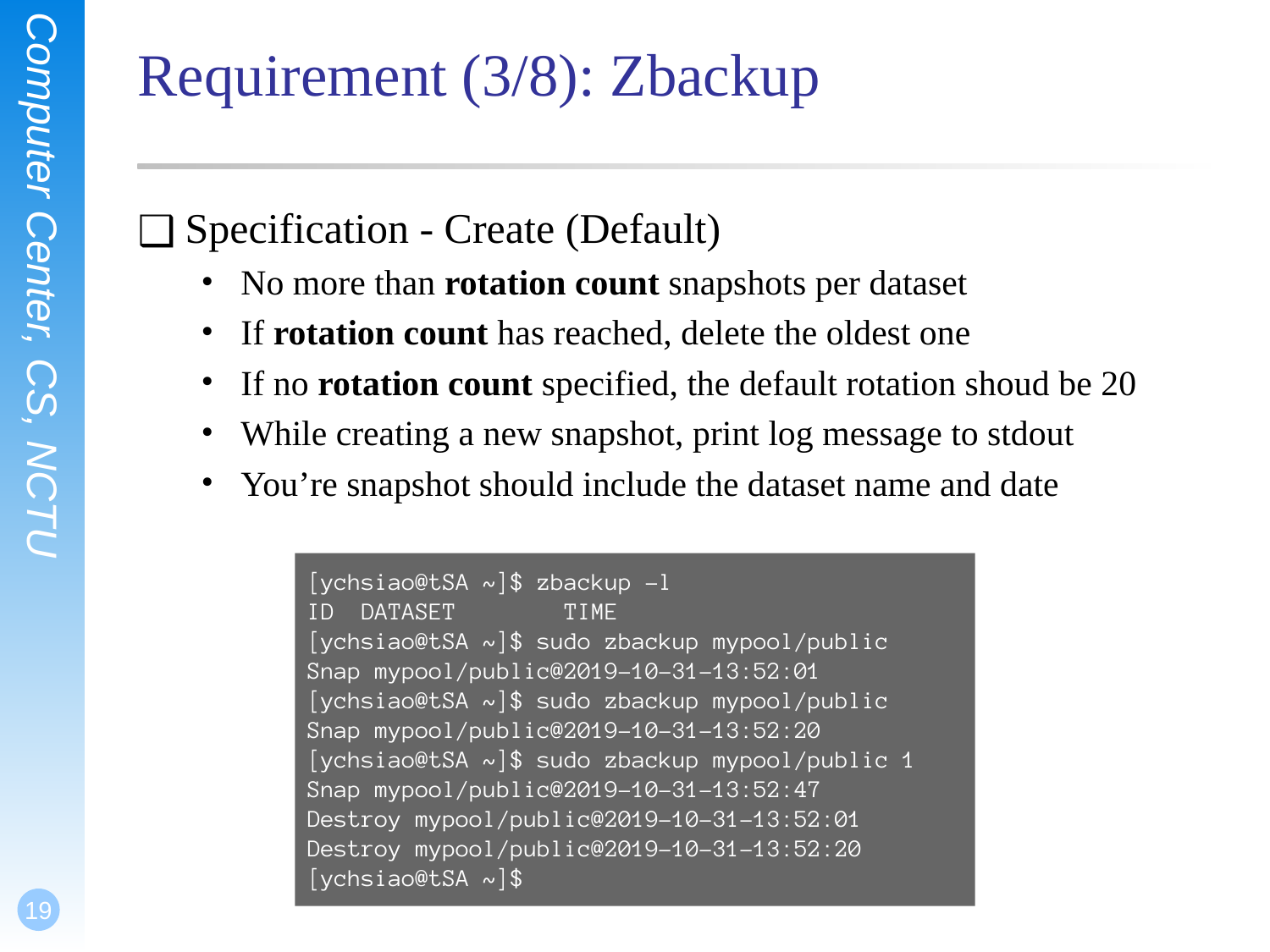

# Requirement (3/8): Zbackup
Specification - Create (Default)
No more than rotation count snapshots per dataset
If rotation count has reached, delete the oldest one
If no rotation count specified, the default rotation shoud be 20
While creating a new snapshot, print log message to stdout
You’re snapshot should include the dataset name and date
[ychsiao@tSA ~]$ zbackup -l
ID  DATASET        TIME
[ychsiao@tSA ~]$ sudo zbackup mypool/public
Snap mypool/public@2019-10-31-13:52:01
[ychsiao@tSA ~]$ sudo zbackup mypool/public
Snap mypool/public@2019-10-31-13:52:20
[ychsiao@tSA ~]$ sudo zbackup mypool/public 1
Snap mypool/public@2019-10-31-13:52:47
Destroy mypool/public@2019-10-31-13:52:01
Destroy mypool/public@2019-10-31-13:52:20
[ychsiao@tSA ~]$